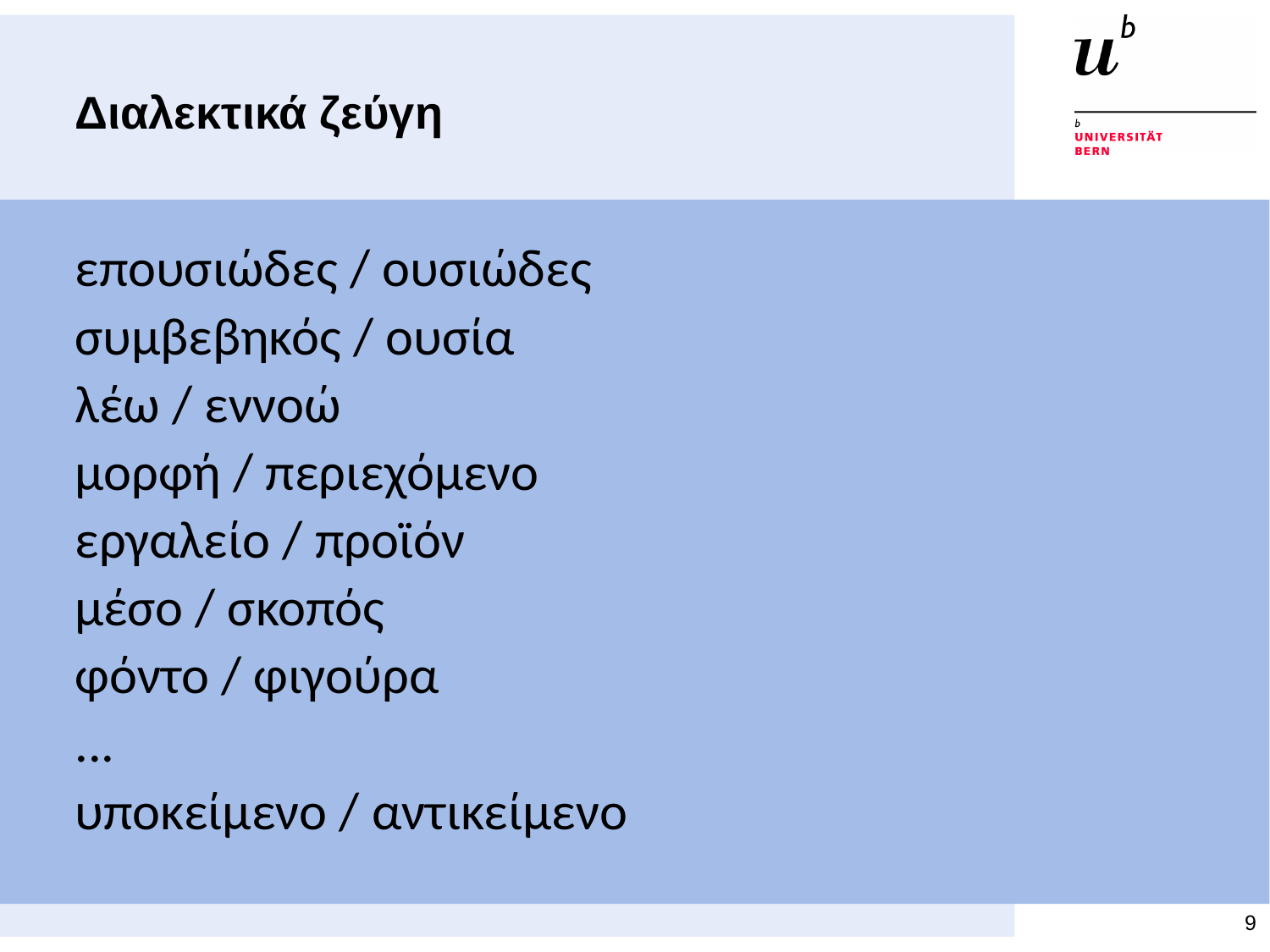

# Διαλεκτικά ζεύγη
επουσιώδες / ουσιώδες
συμβεβηκός / ουσία
λέω / εννοώ
μορφή / περιεχόμενο
εργαλείο / προϊόν
μέσο / σκοπός
φόντο / φιγούρα
...
υποκείμενο / αντικείμενο

9